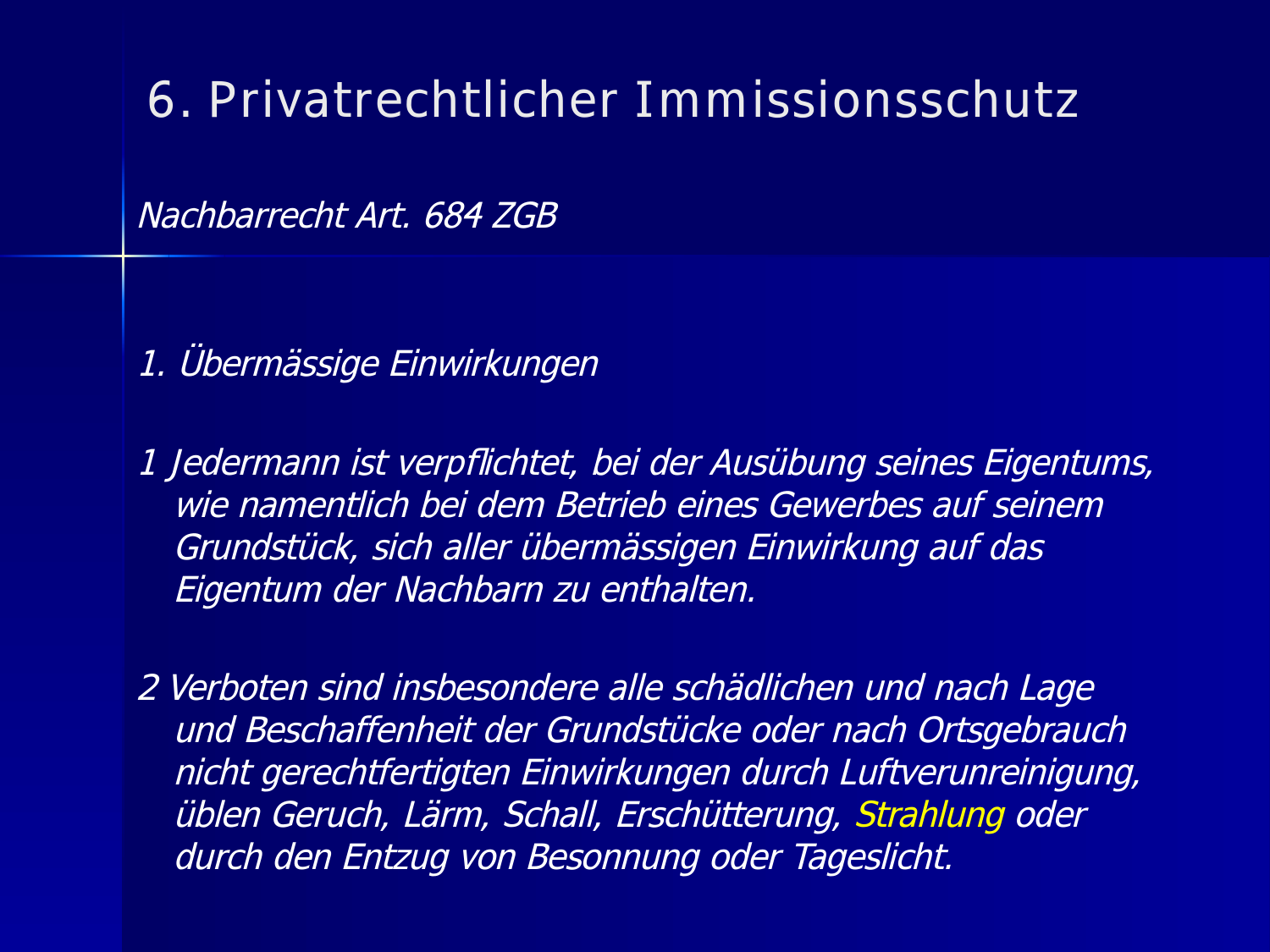

6. Privatrechtlicher Immissionsschutz
Nachbarrecht Art. 684 ZGB

1. Übermässige Einwirkungen

1 Jedermann ist verpflichtet, bei der Ausübung seines Eigentums, wie namentlich bei dem Betrieb eines Gewerbes auf seinem Grundstück, sich aller übermässigen Einwirkung auf das Eigentum der Nachbarn zu enthalten.

2 Verboten sind insbesondere alle schädlichen und nach Lage und Beschaffenheit der Grundstücke oder nach Ortsgebrauch nicht gerechtfertigten Einwirkungen durch Luftverunreinigung, üblen Geruch, Lärm, Schall, Erschütterung, Strahlung oder durch den Entzug von Besonnung oder Tageslicht.